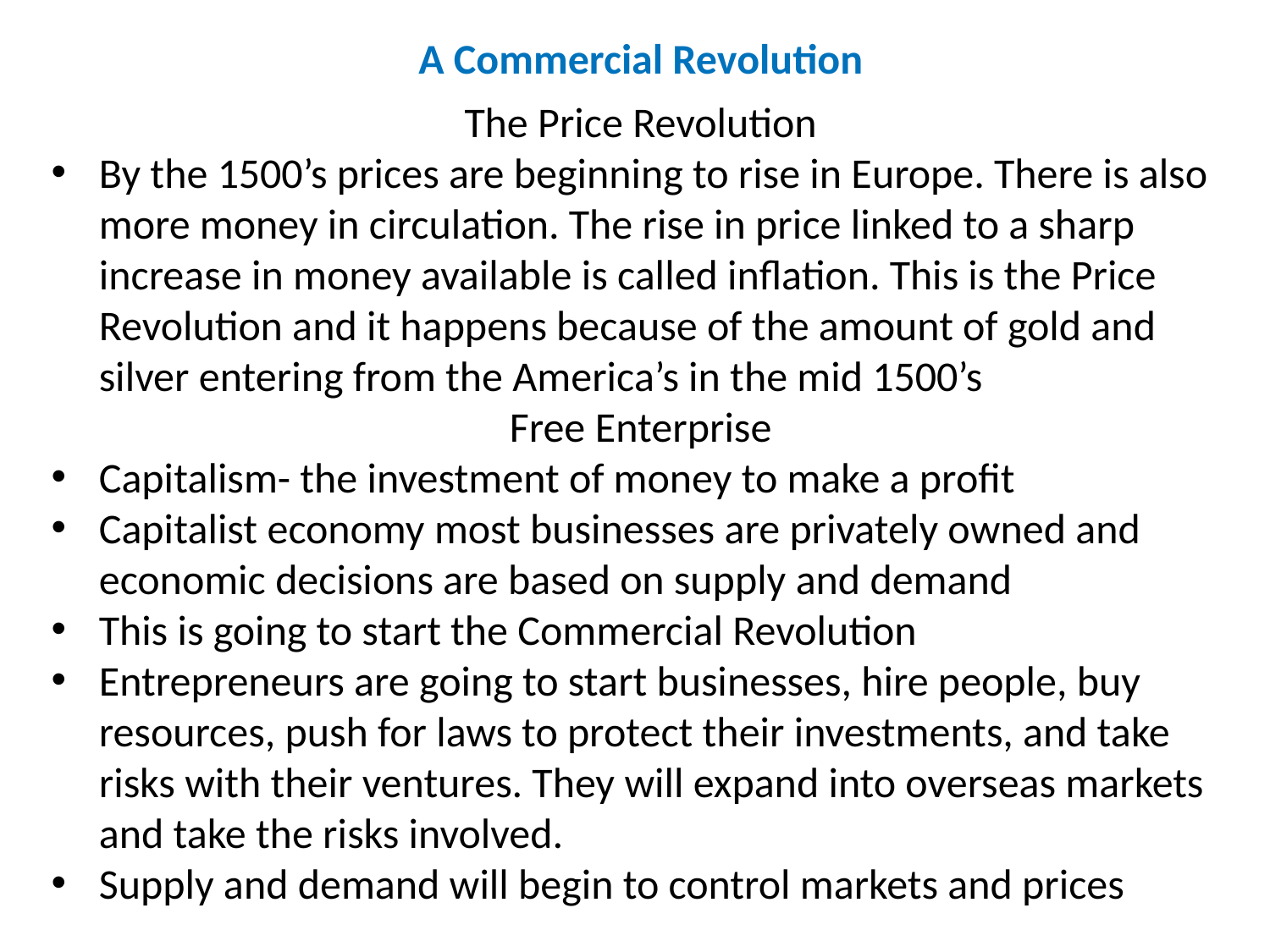

A Commercial Revolution
The Price Revolution
By the 1500’s prices are beginning to rise in Europe. There is also more money in circulation. The rise in price linked to a sharp increase in money available is called inflation. This is the Price Revolution and it happens because of the amount of gold and silver entering from the America’s in the mid 1500’s
Free Enterprise
Capitalism- the investment of money to make a profit
Capitalist economy most businesses are privately owned and economic decisions are based on supply and demand
This is going to start the Commercial Revolution
Entrepreneurs are going to start businesses, hire people, buy resources, push for laws to protect their investments, and take risks with their ventures. They will expand into overseas markets and take the risks involved.
Supply and demand will begin to control markets and prices